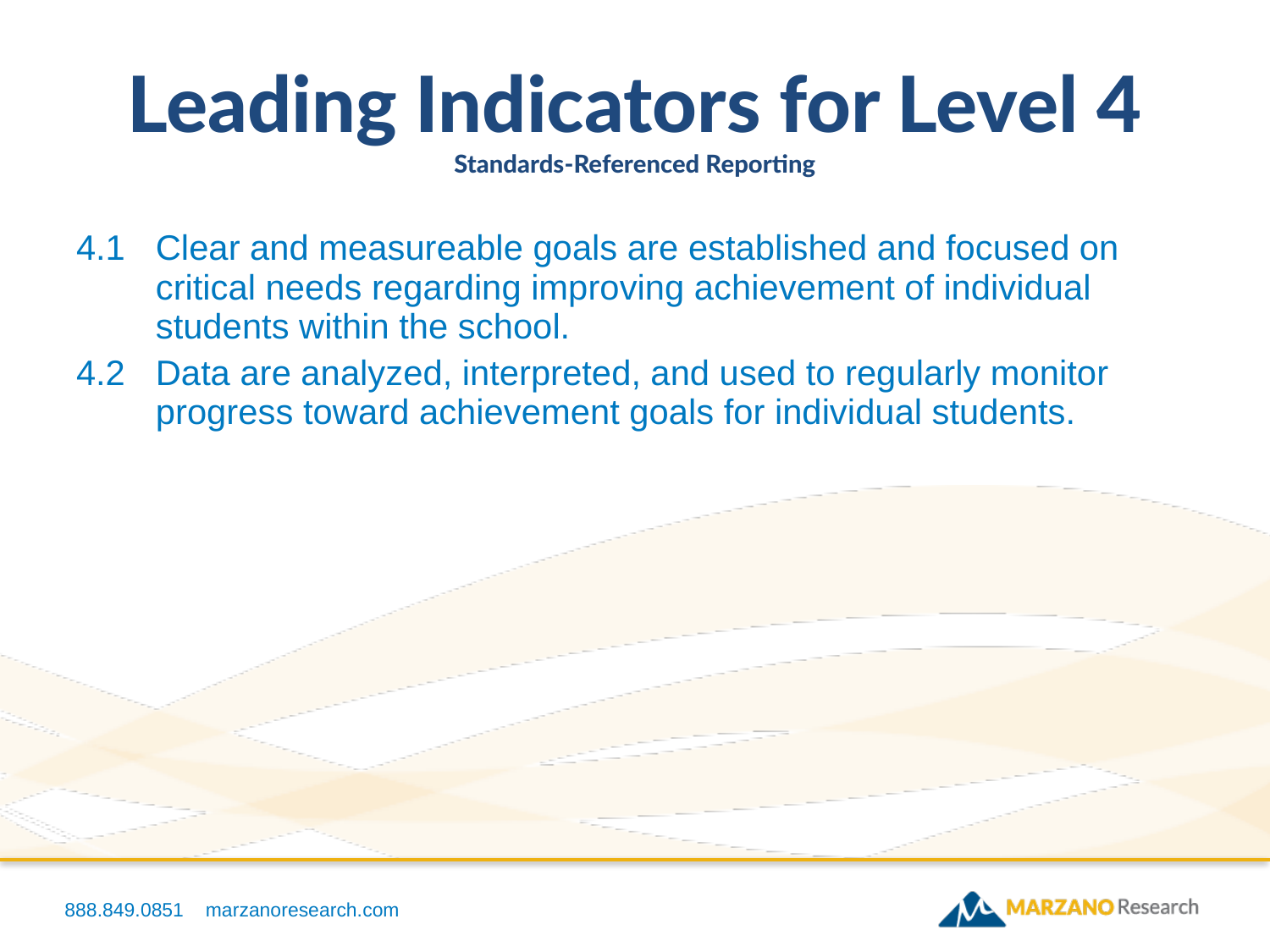

# Leading Indicators for Level 4 Standards-Referenced Reporting
4.1	Clear and measureable goals are established and focused on critical needs regarding improving achievement of individual students within the school.
4.2	Data are analyzed, interpreted, and used to regularly monitor progress toward achievement goals for individual students.